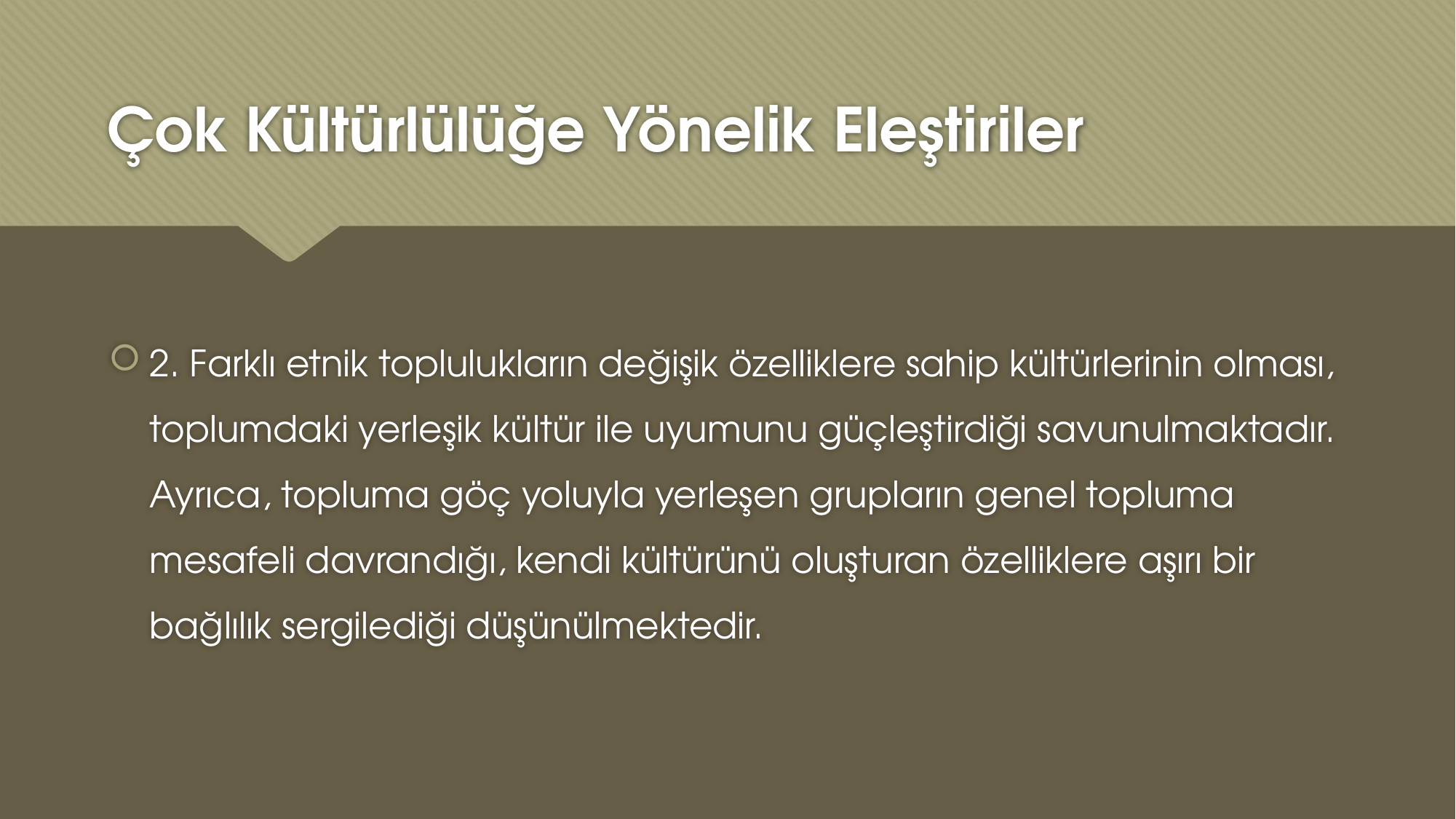

# Çok Kültürlülüğe Yönelik Eleştiriler
2. Farklı etnik toplulukların değişik özelliklere sahip kültürlerinin olması, toplumdaki yerleşik kültür ile uyumunu güçleştirdiği savunulmaktadır. Ayrıca, topluma göç yoluyla yerleşen grupların genel topluma mesafeli davrandığı, kendi kültürünü oluşturan özelliklere aşırı bir bağlılık sergilediği düşünülmektedir.